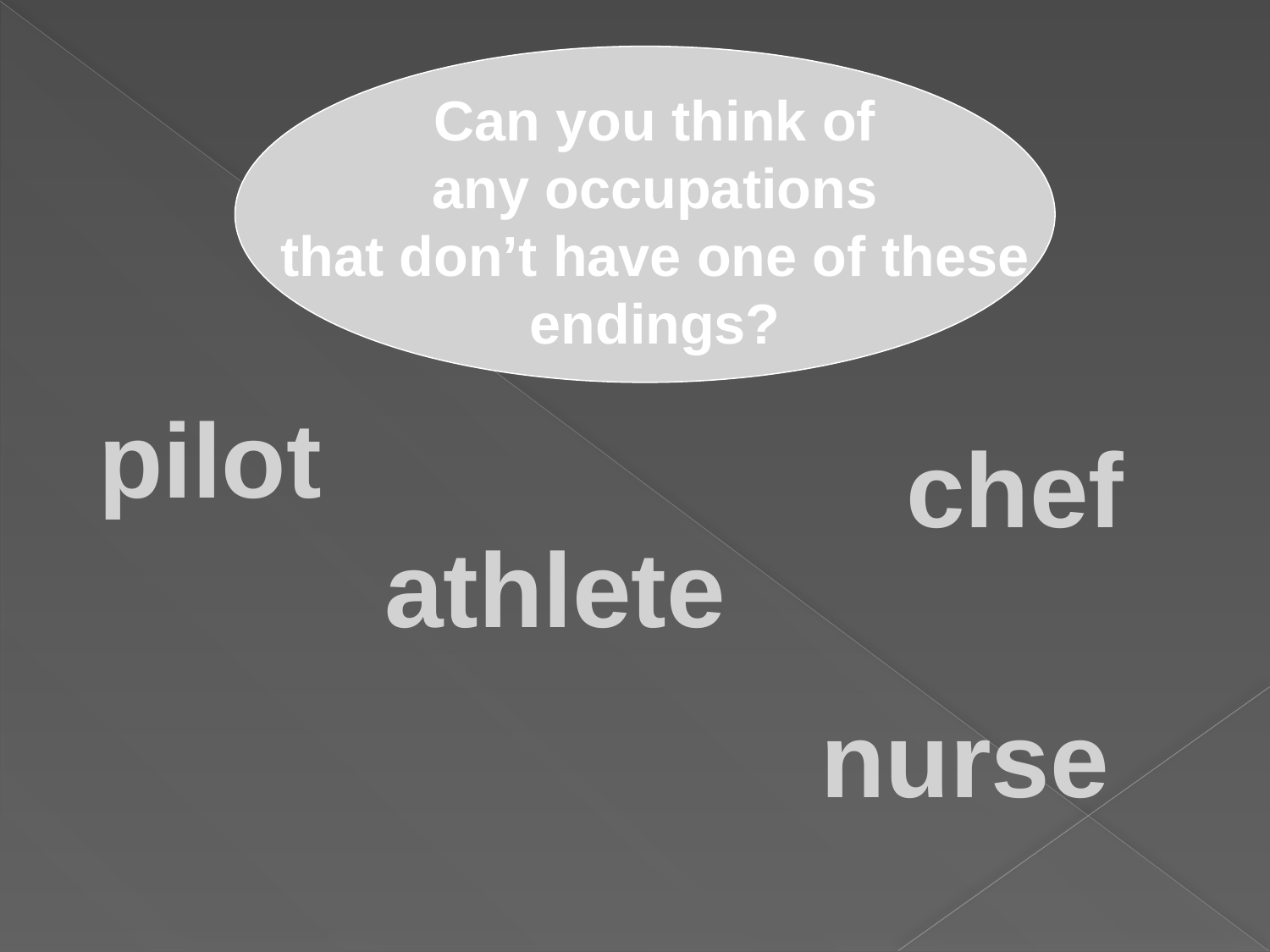

Can you think of
any occupations
that don’t have one of these endings?
pilot
chef
athlete
nurse